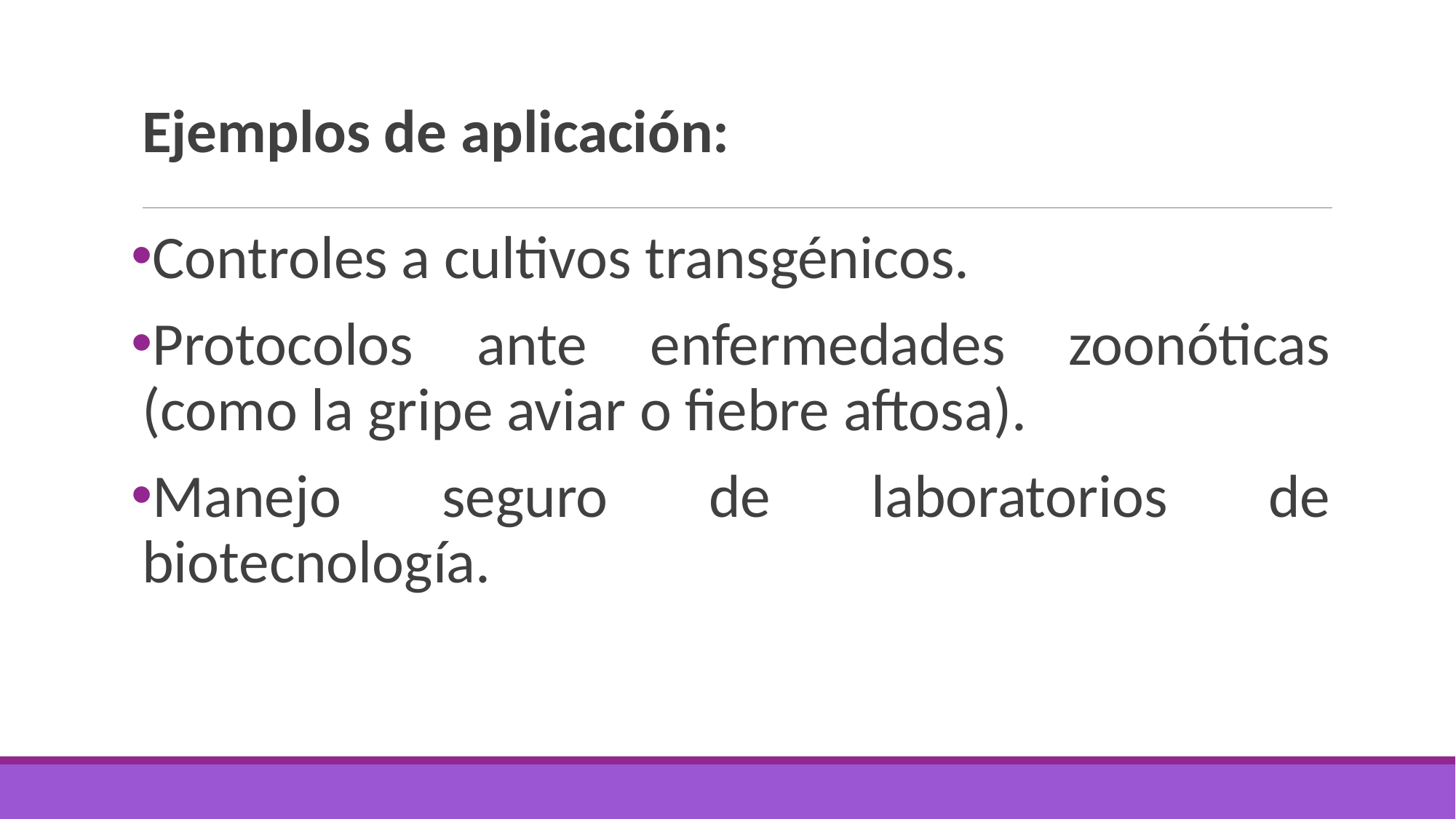

# Ejemplos de aplicación:
Controles a cultivos transgénicos.
Protocolos ante enfermedades zoonóticas (como la gripe aviar o fiebre aftosa).
Manejo seguro de laboratorios de biotecnología.